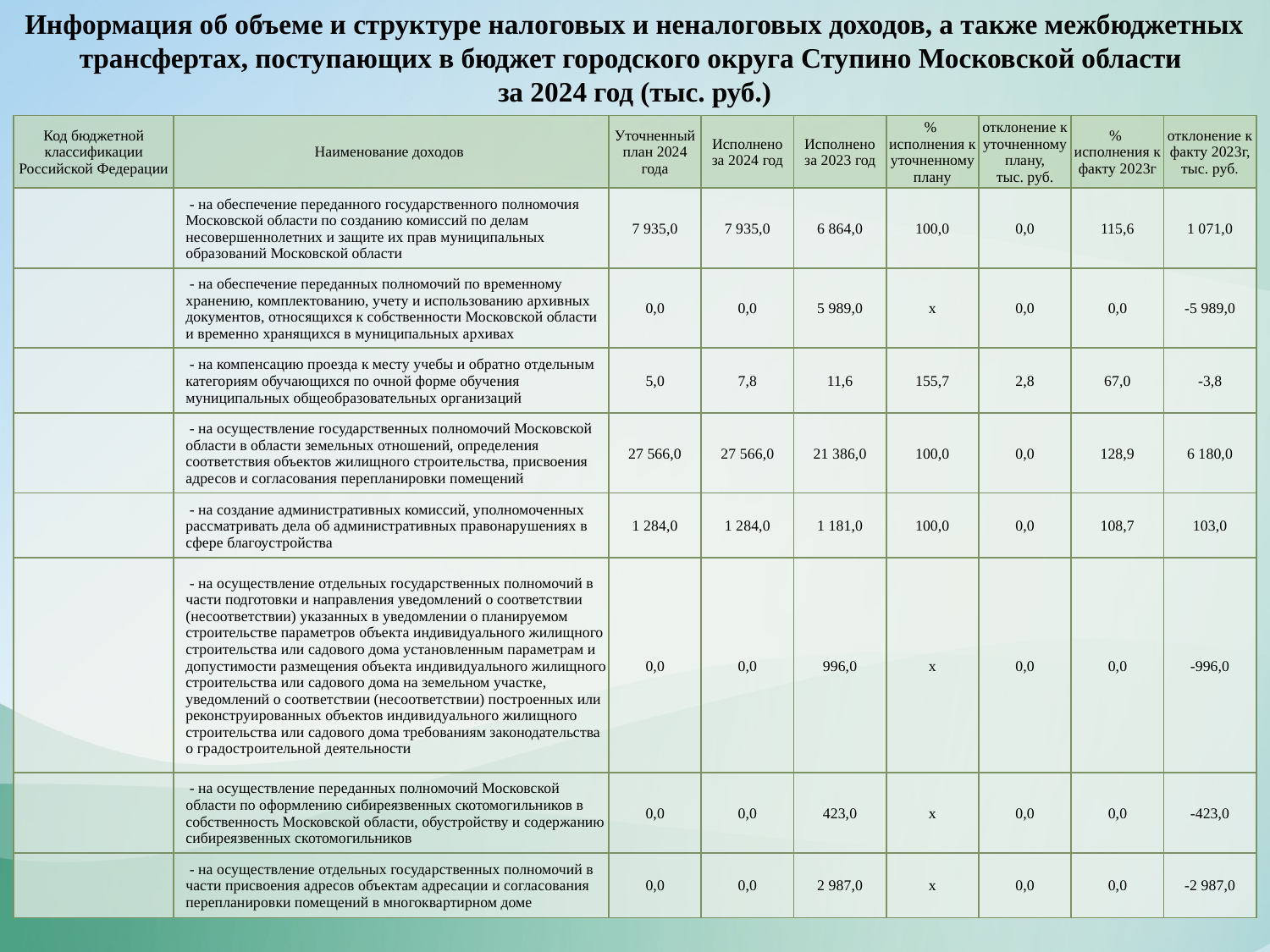

Информация об объеме и структуре налоговых и неналоговых доходов, а также межбюджетных трансфертах, поступающих в бюджет городского округа Ступино Московской области
за 2024 год (тыс. руб.)
| Код бюджетной классификации Российской Федерации | Наименование доходов | Уточненный план 2024 года | Исполнено за 2024 год | Исполнено за 2023 год | % исполнения к уточненному плану | отклонение к уточненному плану, тыс. руб. | % исполнения к факту 2023г | отклонение к факту 2023г, тыс. руб. |
| --- | --- | --- | --- | --- | --- | --- | --- | --- |
|  | - на обеспечение переданного государственного полномочия Московской области по созданию комиссий по делам несовершеннолетних и защите их прав муниципальных образований Московской области | 7 935,0 | 7 935,0 | 6 864,0 | 100,0 | 0,0 | 115,6 | 1 071,0 |
|  | - на обеспечение переданных полномочий по временному хранению, комплектованию, учету и использованию архивных документов, относящихся к собственности Московской области и временно хранящихся в муниципальных архивах | 0,0 | 0,0 | 5 989,0 | x | 0,0 | 0,0 | -5 989,0 |
|  | - на компенсацию проезда к месту учебы и обратно отдельным категориям обучающихся по очной форме обучения муниципальных общеобразовательных организаций | 5,0 | 7,8 | 11,6 | 155,7 | 2,8 | 67,0 | -3,8 |
|  | - на осуществление государственных полномочий Московской области в области земельных отношений, определения соответствия объектов жилищного строительства, присвоения адресов и согласования перепланировки помещений | 27 566,0 | 27 566,0 | 21 386,0 | 100,0 | 0,0 | 128,9 | 6 180,0 |
|  | - на создание административных комиссий, уполномоченных рассматривать дела об административных правонарушениях в сфере благоустройства | 1 284,0 | 1 284,0 | 1 181,0 | 100,0 | 0,0 | 108,7 | 103,0 |
|  | - на осуществление отдельных государственных полномочий в части подготовки и направления уведомлений о соответствии (несоответствии) указанных в уведомлении о планируемом строительстве параметров объекта индивидуального жилищного строительства или садового дома установленным параметрам и допустимости размещения объекта индивидуального жилищного строительства или садового дома на земельном участке, уведомлений о соответствии (несоответствии) построенных или реконструированных объектов индивидуального жилищного строительства или садового дома требованиям законодательства о градостроительной деятельности | 0,0 | 0,0 | 996,0 | x | 0,0 | 0,0 | -996,0 |
|  | - на осуществление переданных полномочий Московской области по оформлению сибиреязвенных скотомогильников в собственность Московской области, обустройству и содержанию сибиреязвенных скотомогильников | 0,0 | 0,0 | 423,0 | x | 0,0 | 0,0 | -423,0 |
|  | - на осуществление отдельных государственных полномочий в части присвоения адресов объектам адресации и согласования перепланировки помещений в многоквартирном доме | 0,0 | 0,0 | 2 987,0 | x | 0,0 | 0,0 | -2 987,0 |